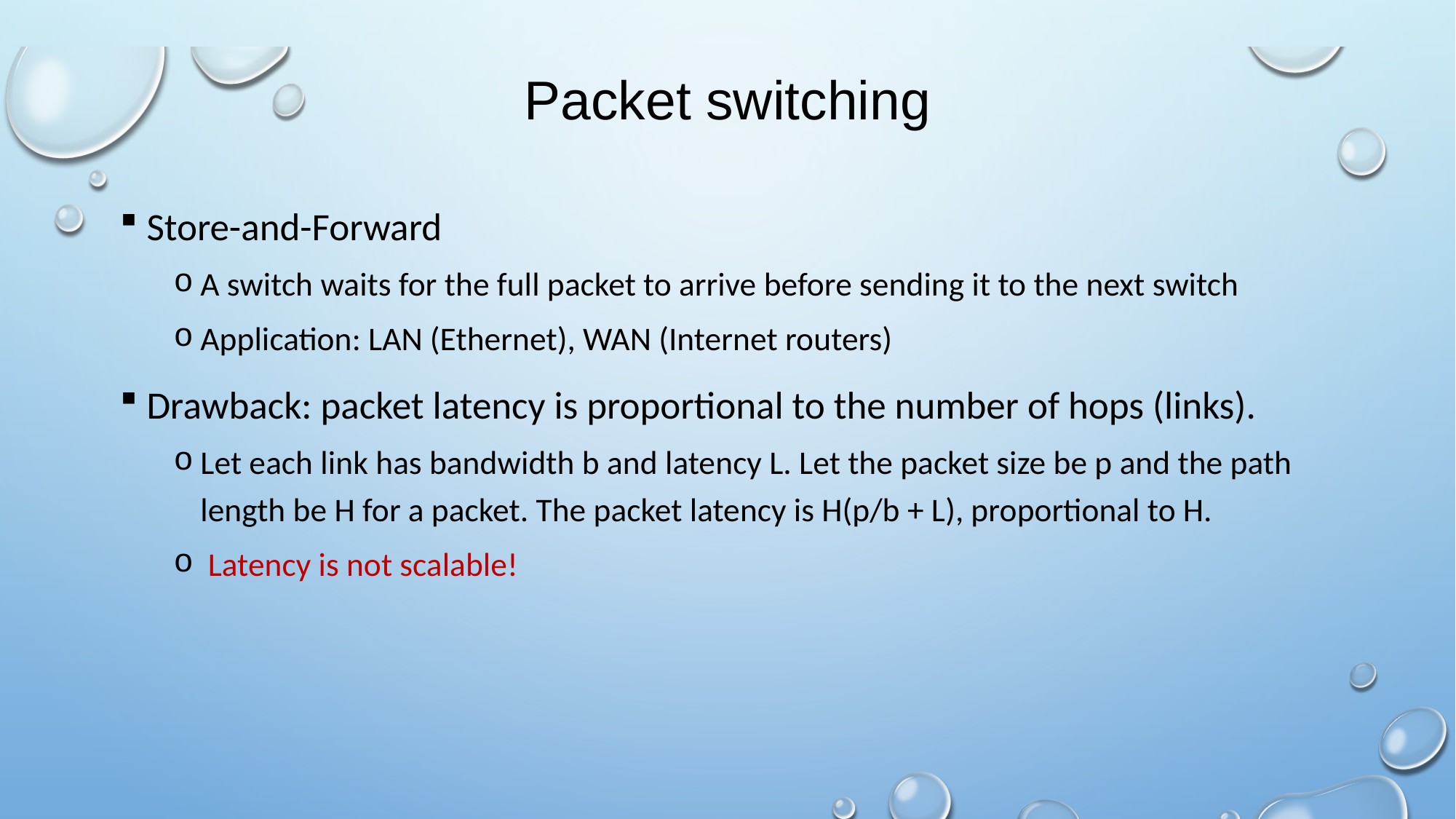

# Packet switching
Store-and-Forward
A switch waits for the full packet to arrive before sending it to the next switch
Application: LAN (Ethernet), WAN (Internet routers)
Drawback: packet latency is proportional to the number of hops (links).
Let each link has bandwidth b and latency L. Let the packet size be p and the path length be H for a packet. The packet latency is H(p/b + L), proportional to H.
 Latency is not scalable!